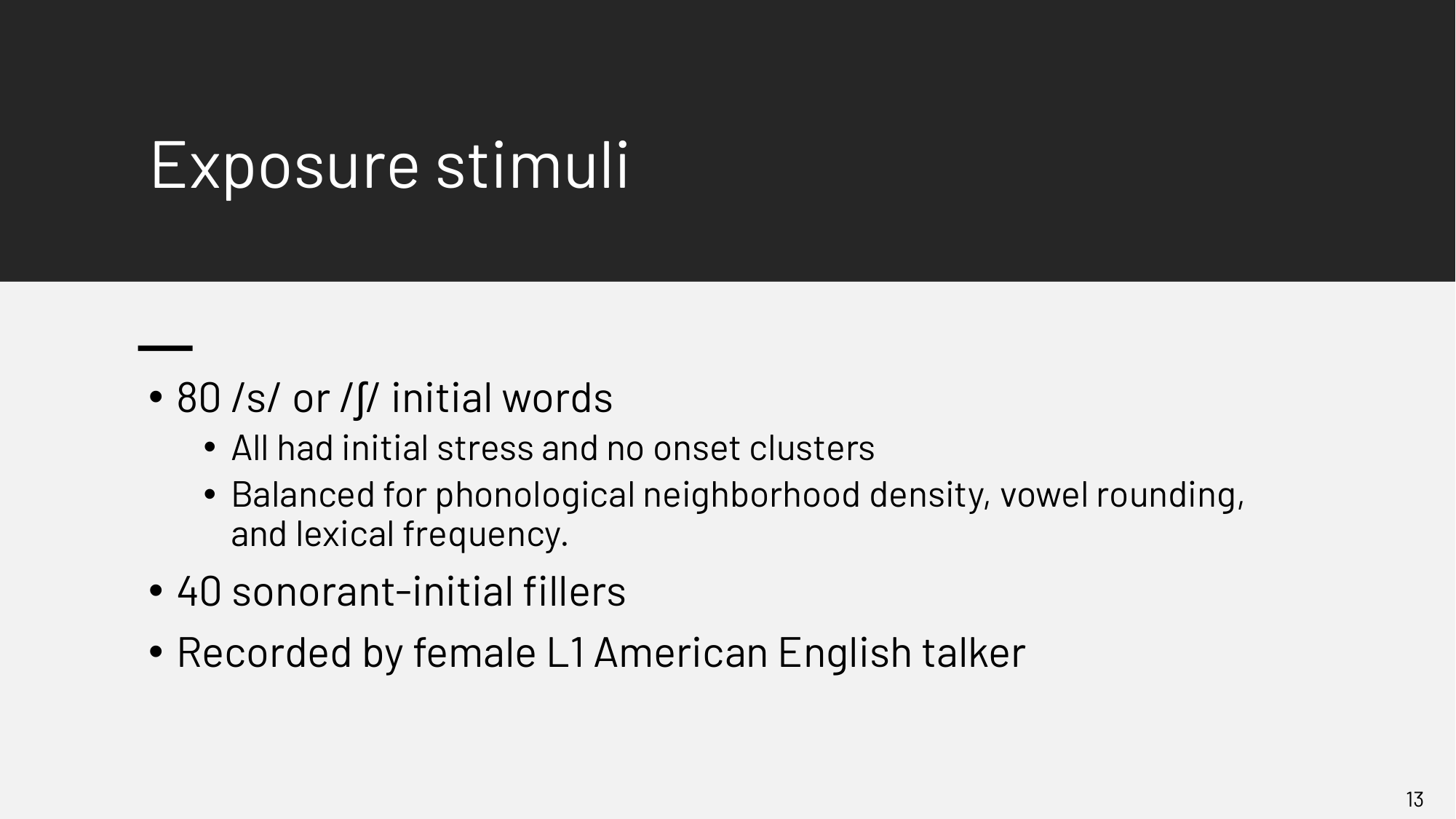

# Exposure stimuli

80 /s/ or /ʃ/ initial words
All had initial stress and no onset clusters
Balanced for phonological neighborhood density, vowel rounding, and lexical frequency.
40 sonorant-initial fillers
Recorded by female L1 American English talker

13